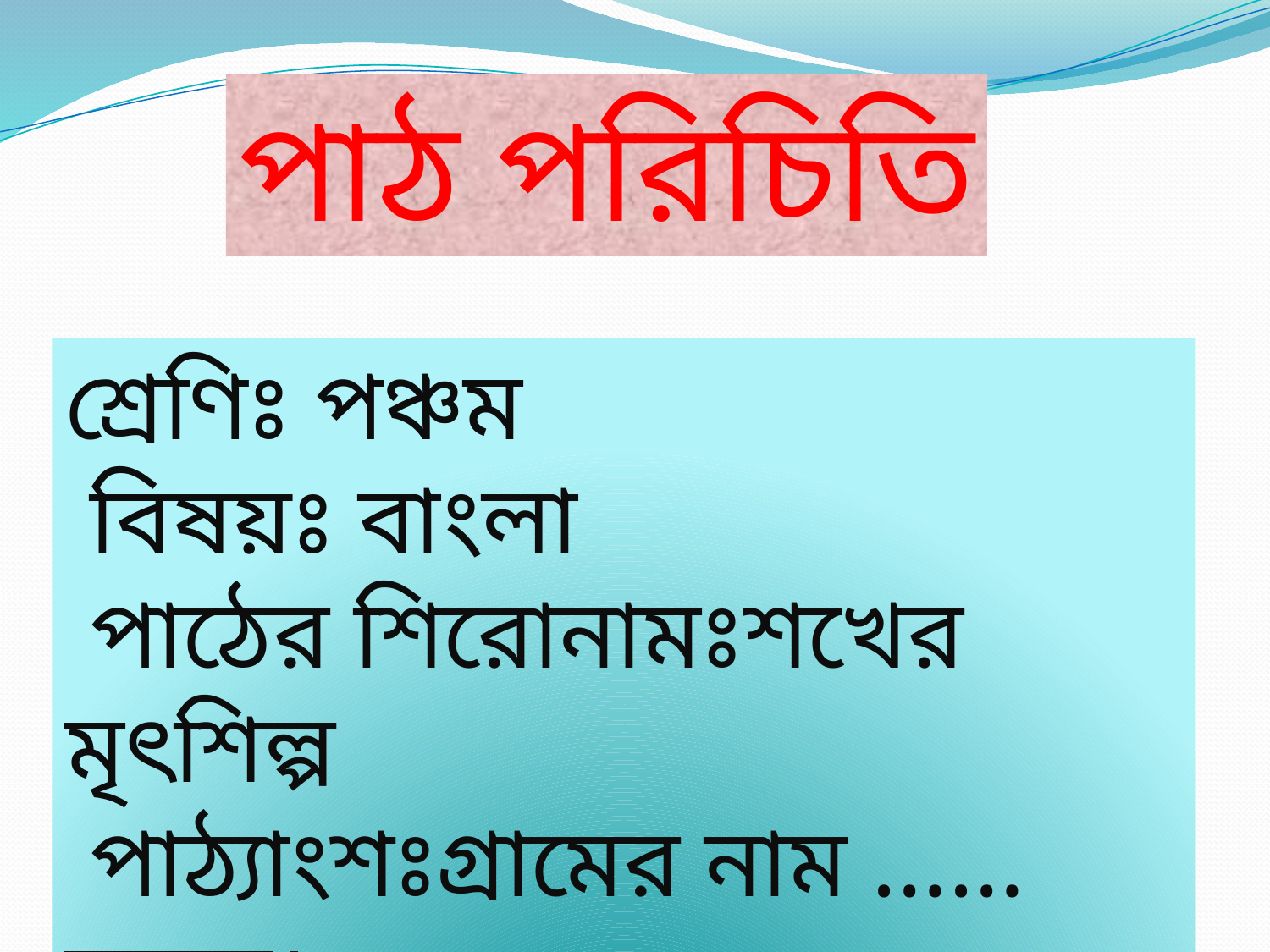

পাঠ পরিচিতি
শ্রেণিঃ পঞ্চম
 বিষয়ঃ বাংলা
 পাঠের শিরোনামঃশখের মৃৎশিল্প
 পাঠ্যাংশঃগ্রামের নাম ……সুন্দর।
 সময়ঃ ৪০ মিনিট